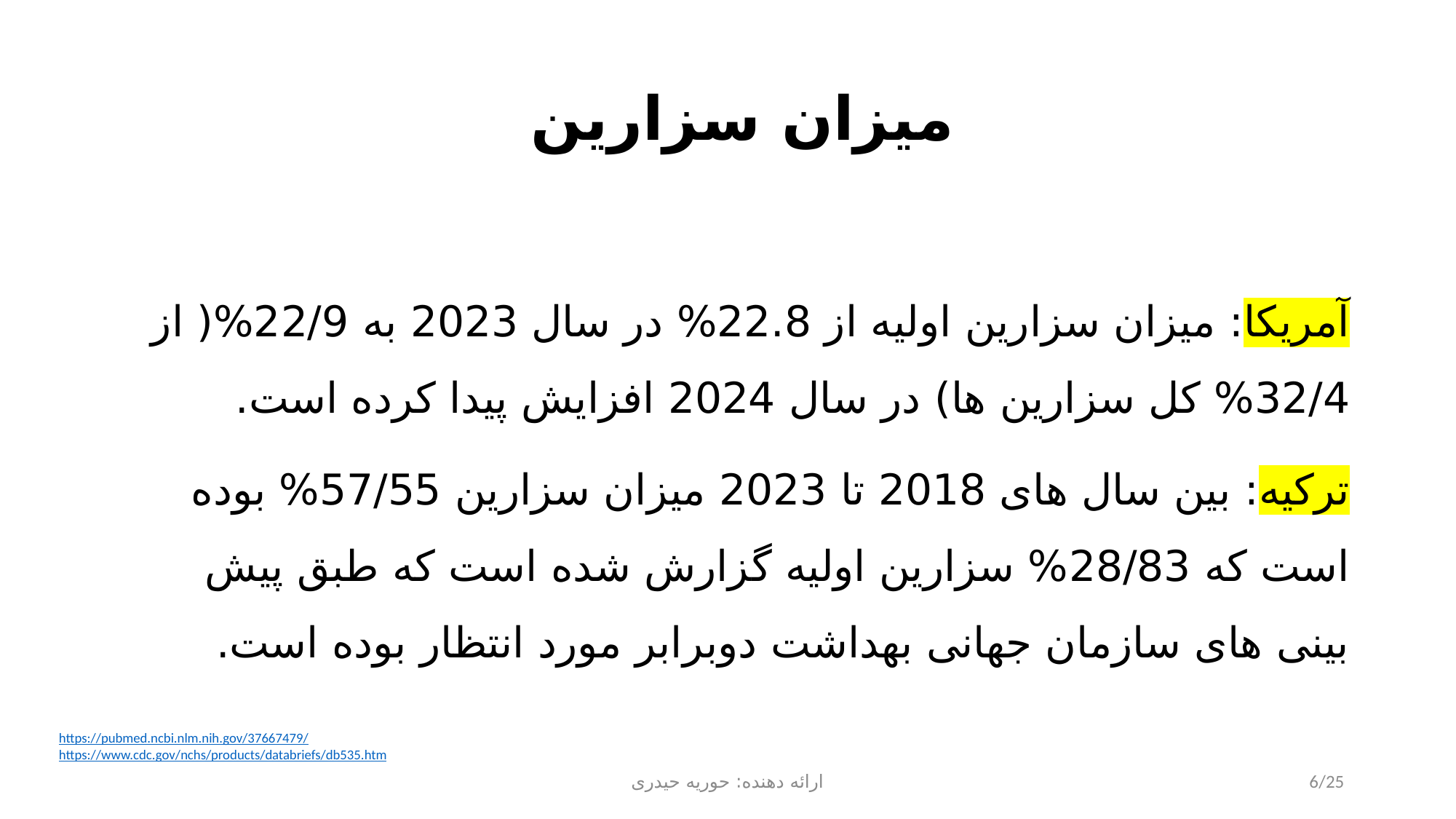

# میزان سزارین
آمریکا: میزان سزارین اولیه از 22.8% در سال 2023 به 22/9%( از 32/4% کل سزارین ها) در سال 2024 افزایش پیدا کرده است.
ترکیه: بین سال های 2018 تا 2023 میزان سزارین 57/55% بوده است که 28/83% سزارین اولیه گزارش شده است که طبق پیش بینی های سازمان جهانی بهداشت دوبرابر مورد انتظار بوده است.

https://pubmed.ncbi.nlm.nih.gov/37667479/
https://www.cdc.gov/nchs/products/databriefs/db535.htm
ارائه دهنده: حوریه حیدری
6/25